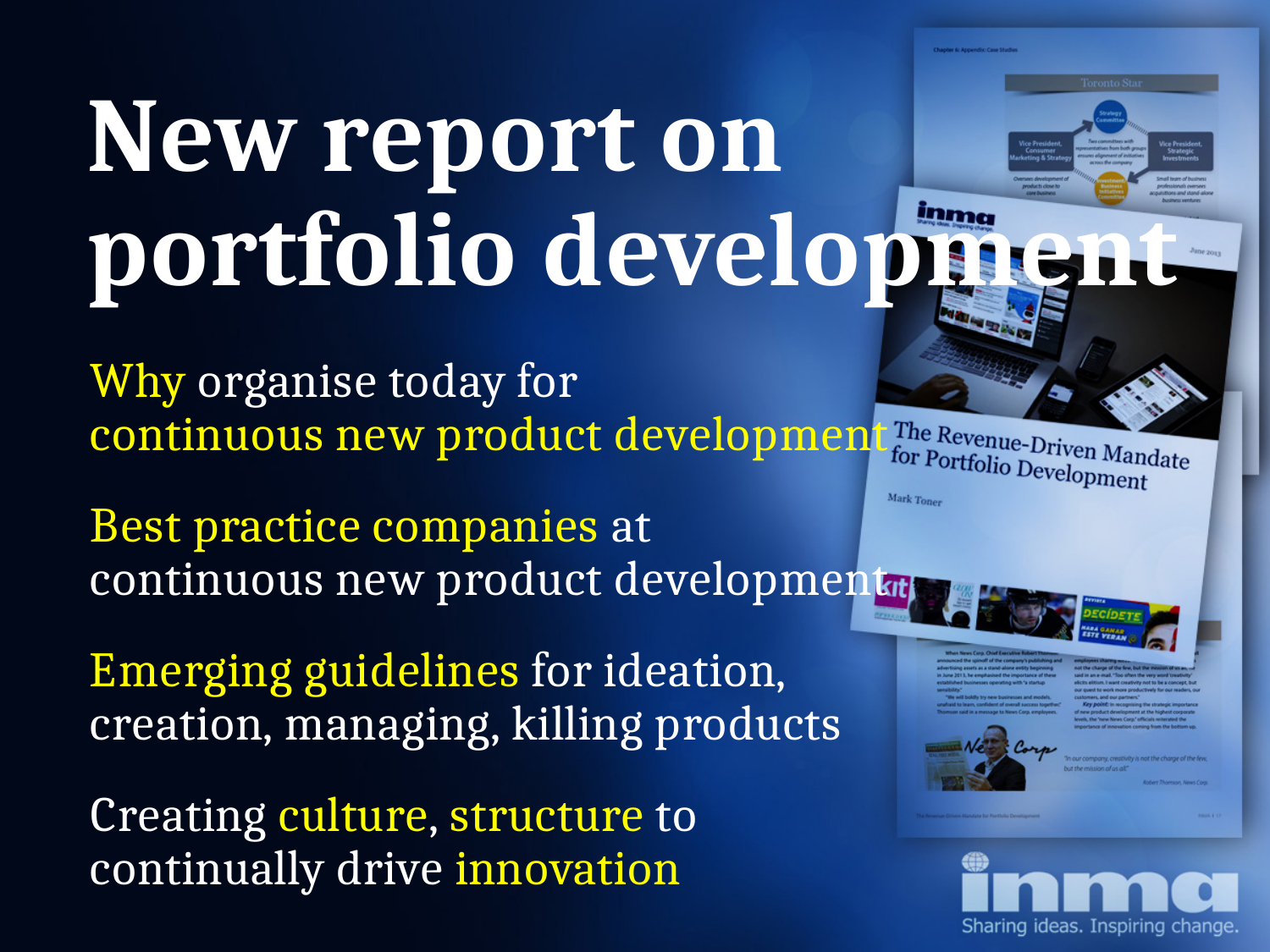

New report on portfolio development
Why organise today for
continuous new product development

Best practice companies at
continuous new product development

Emerging guidelines for ideation,
creation, managing, killing products

Creating culture, structure to
continually drive innovation